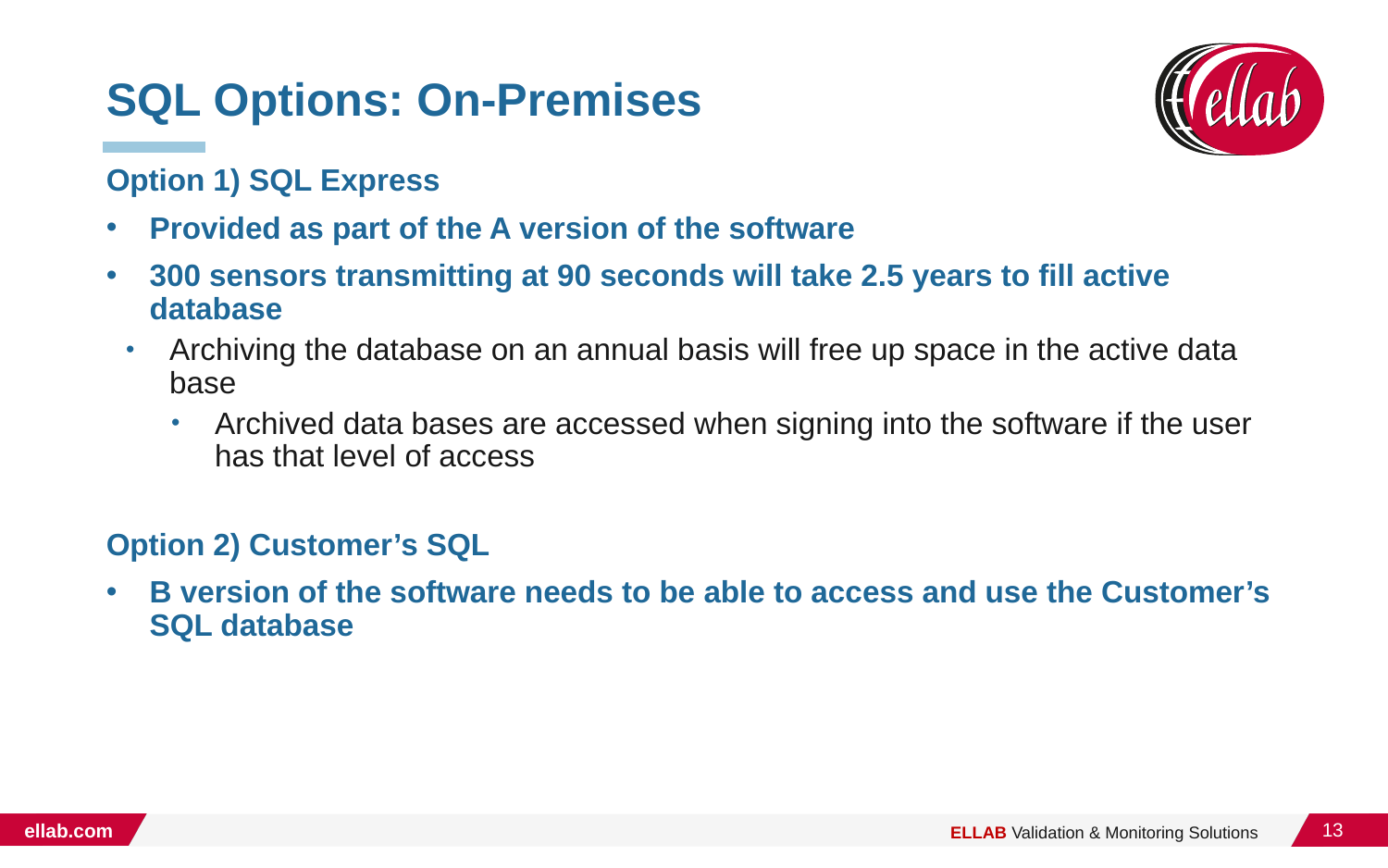

# SQL Options: On-Premises
Option 1) SQL Express
Provided as part of the A version of the software
300 sensors transmitting at 90 seconds will take 2.5 years to fill active database
Archiving the database on an annual basis will free up space in the active data base
Archived data bases are accessed when signing into the software if the user has that level of access

Option 2) Customer’s SQL
B version of the software needs to be able to access and use the Customer’s SQL database